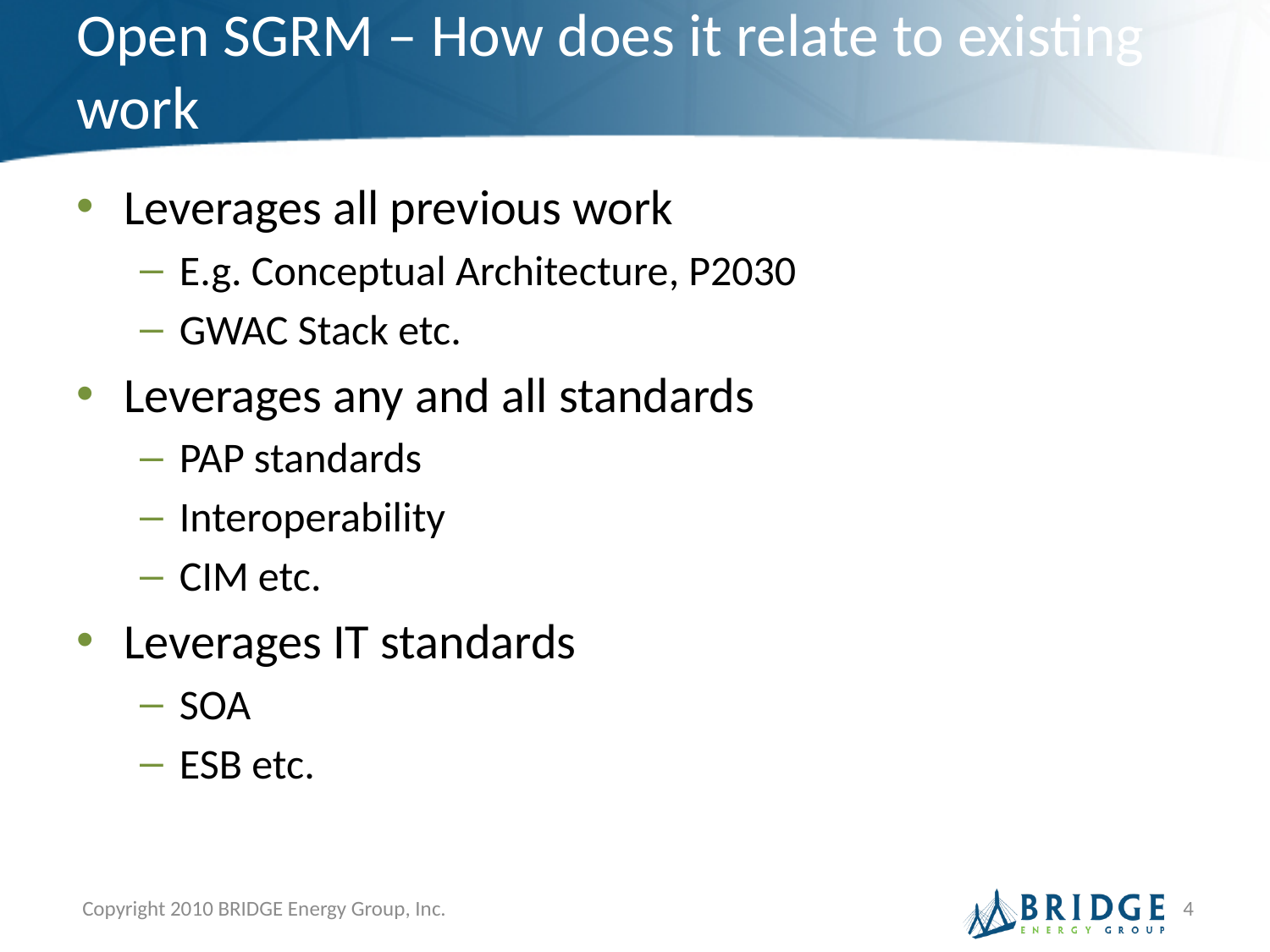

# Open SGRM – How does it relate to existing work
Leverages all previous work
E.g. Conceptual Architecture, P2030
GWAC Stack etc.
Leverages any and all standards
PAP standards
Interoperability
CIM etc.
Leverages IT standards
SOA
ESB etc.
Copyright 2010 BRIDGE Energy Group, Inc.
4